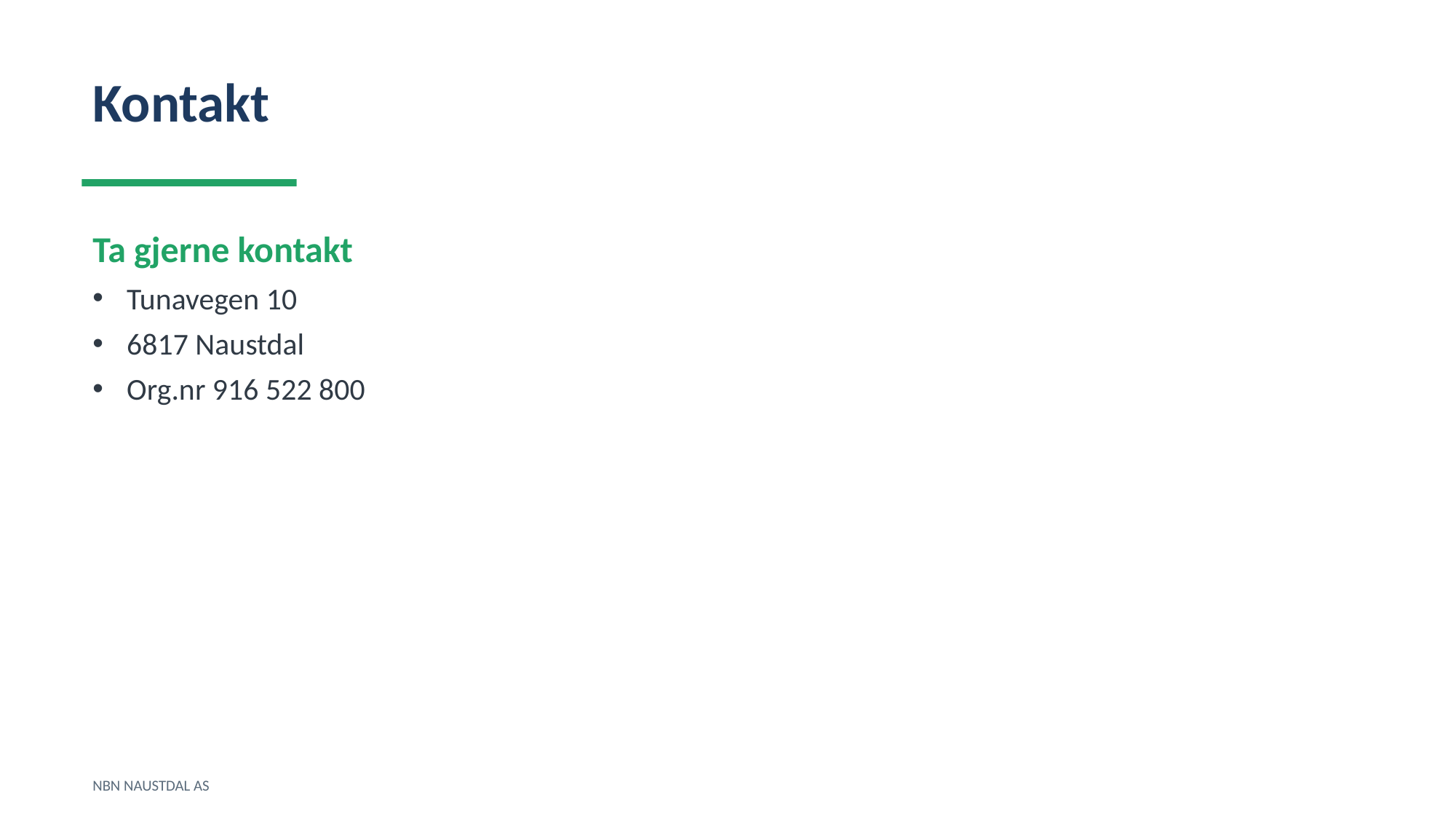

Kontakt

Ta gjerne kontakt
Tunavegen 10
6817 Naustdal
Org.nr 916 522 800
NBN NAUSTDAL AS